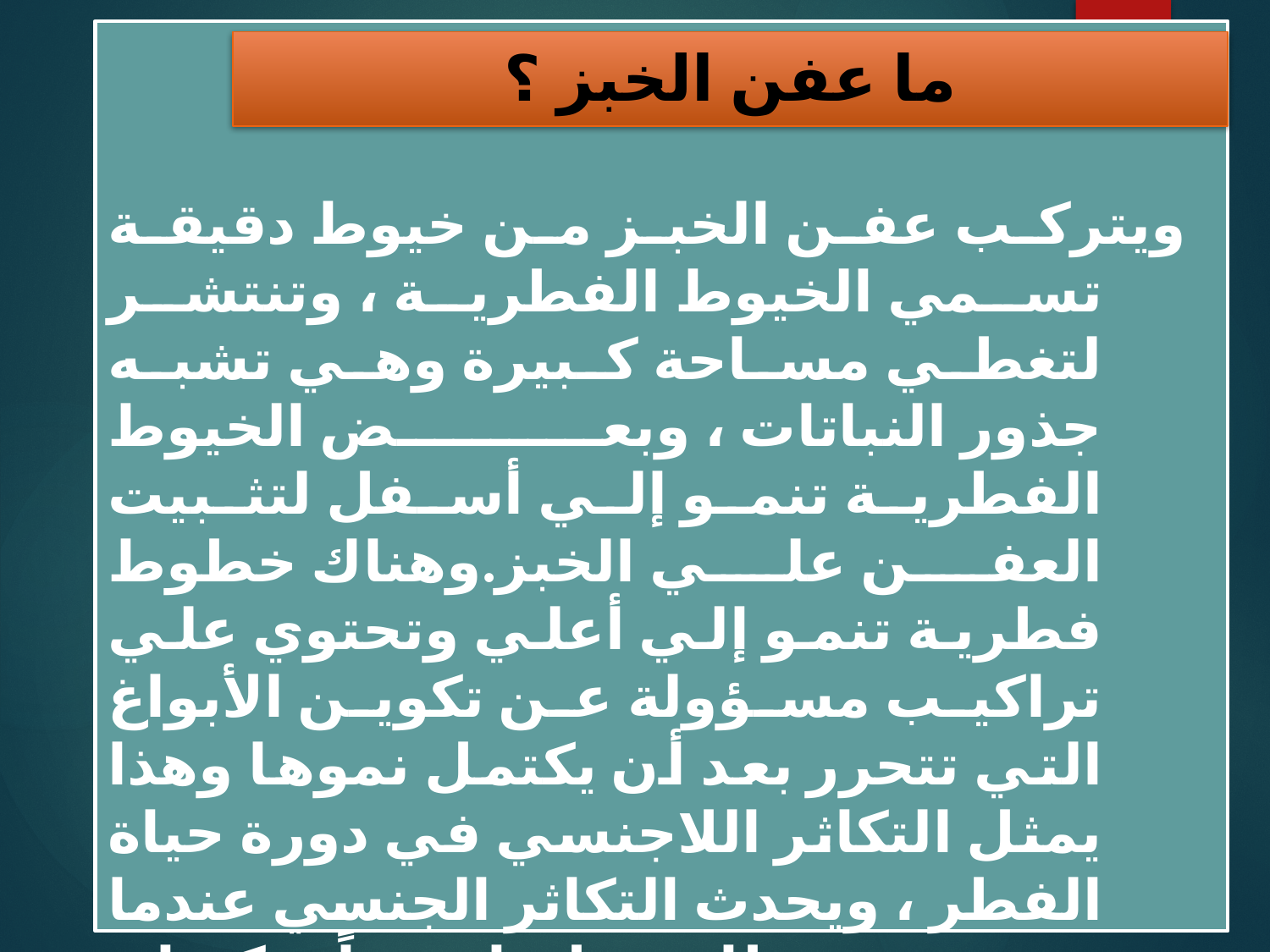

- تركيب عفن الخبز:

 ويتركب عفن الخبز من خيوط دقيقة تسمي الخيوط الفطرية ، وتنتشر لتغطي مساحة كبيرة وهي تشبه جذور النباتات ، وبعض الخيوط الفطرية تنمو إلي أسفل لتثبيت العفن علي الخبز.وهناك خطوط فطرية تنمو إلي أعلي وتحتوي علي تراكيب مسؤولة عن تكوين الأبواغ التي تتحرر بعد أن يكتمل نموها وهذا يمثل التكاثر اللاجنسي في دورة حياة الفطر ، ويحدث التكاثر الجنسي عندما يندمج خيطان فطريان معاً ويكونان أبواغاً جديدة .
ما عفن الخبز ؟